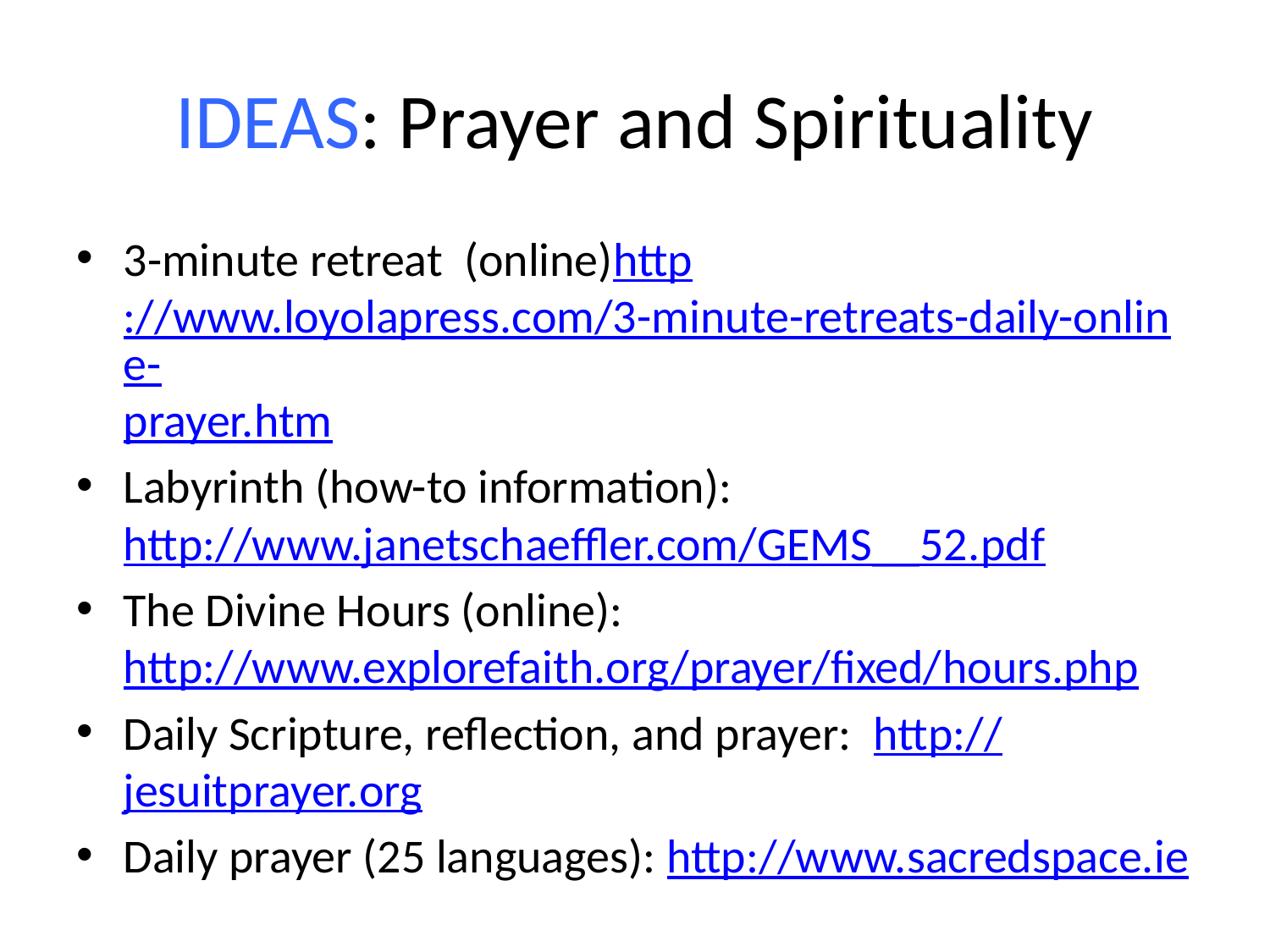

# IDEAS: Prayer and Spirituality
3-minute retreat  (online)http://www.loyolapress.com/3-minute-retreats-daily-online-prayer.htm
Labyrinth (how-to information): http://www.janetschaeffler.com/GEMS__52.pdf
The Divine Hours (online): http://www.explorefaith.org/prayer/fixed/hours.php
Daily Scripture, reflection, and prayer:  http://jesuitprayer.org
Daily prayer (25 languages): http://www.sacredspace.ie